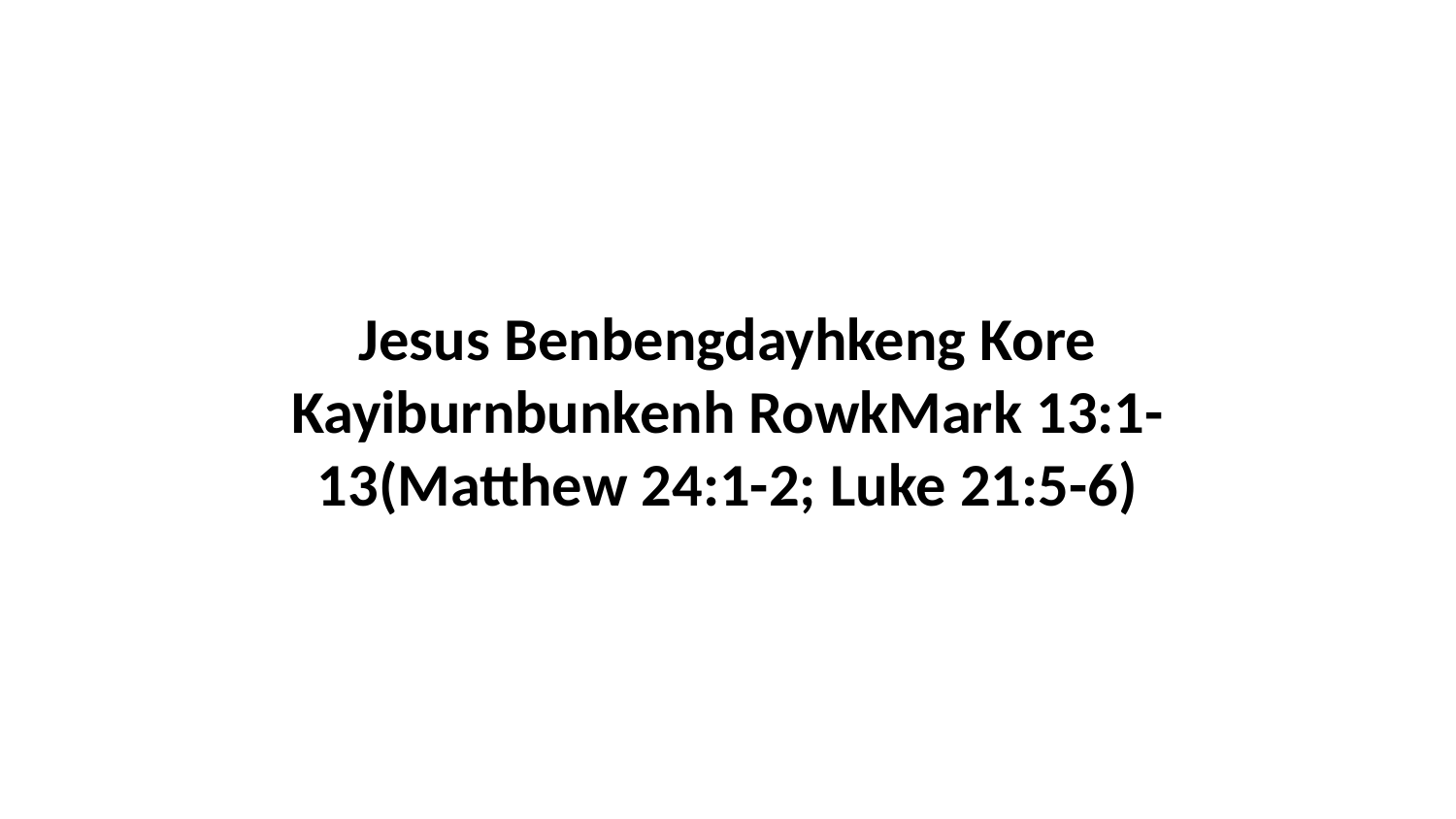

Jesus Benbengdayhkeng Kore Kayiburnbunkenh RowkMark 13:1-13(Matthew 24:1-2; Luke 21:5-6)